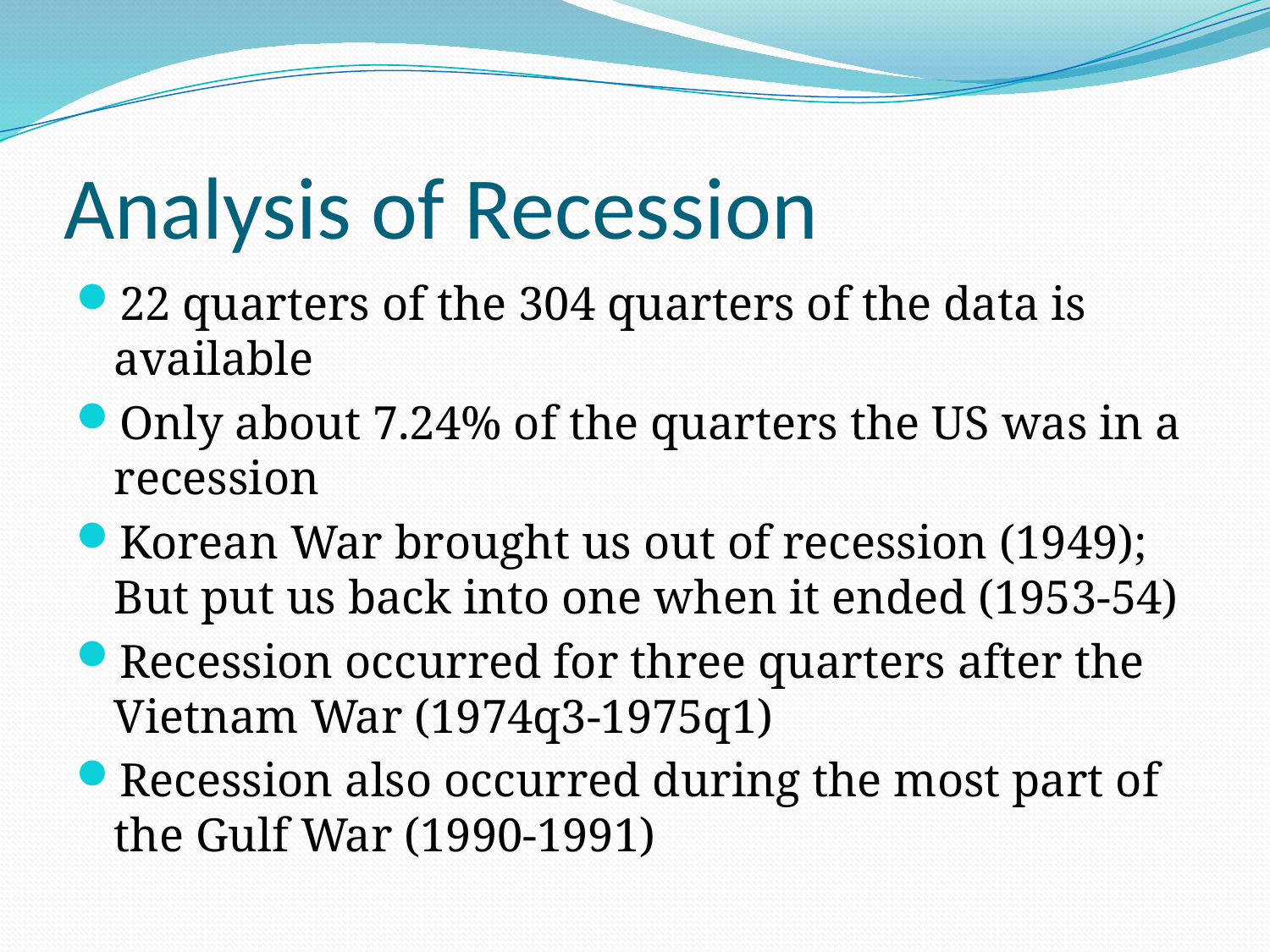

# Analysis of Recession
22 quarters of the 304 quarters of the data is available
Only about 7.24% of the quarters the US was in a recession
Korean War brought us out of recession (1949);  But put us back into one when it ended (1953-54)
Recession occurred for three quarters after the Vietnam War (1974q3-1975q1)
Recession also occurred during the most part of the Gulf War (1990-1991)